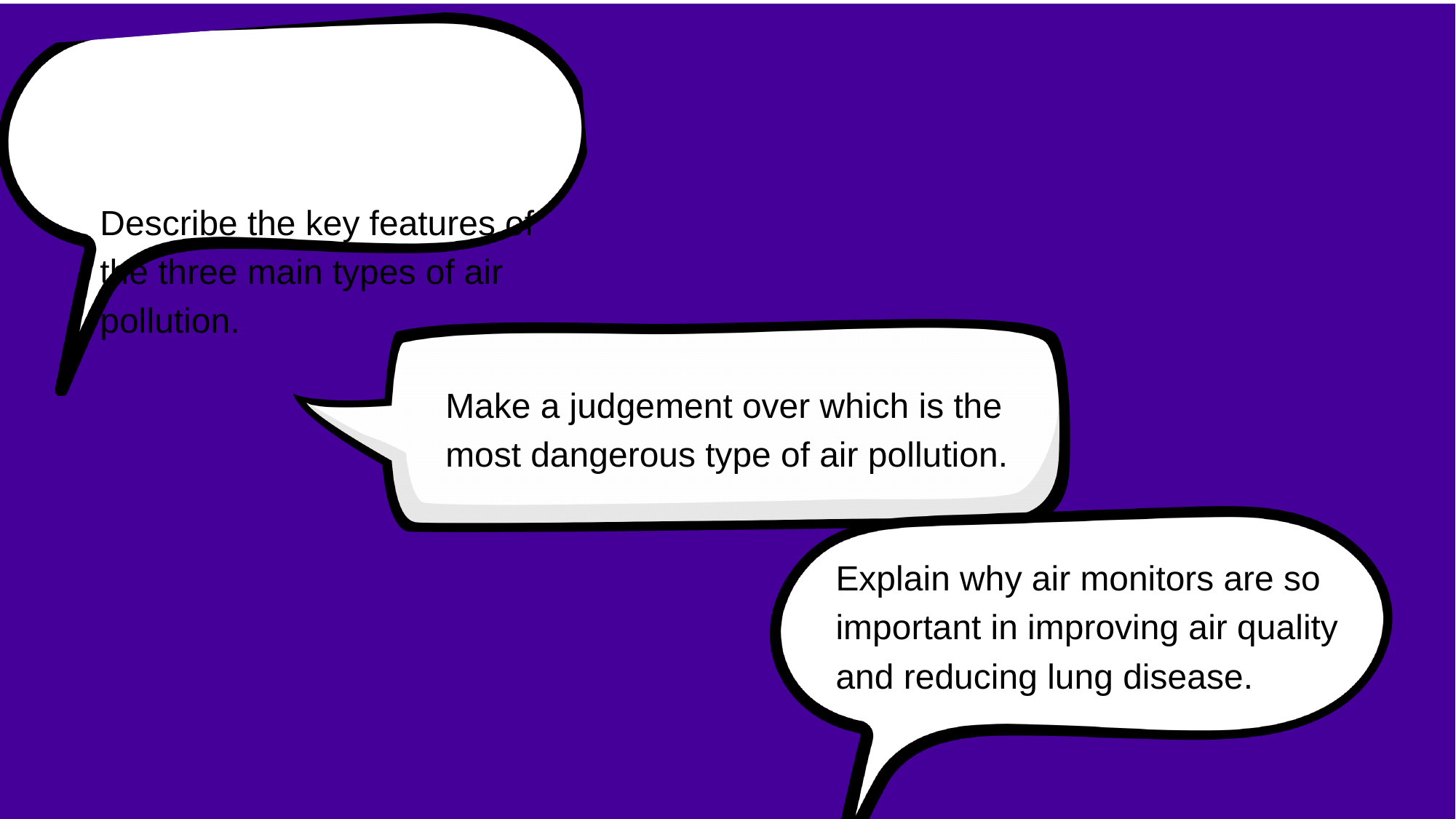

Learning objectives:
Describe the key features of the three main types of air pollution.

Make a judgement over which is the most dangerous type of air pollution.

Explain why air monitors are so important in improving air quality and reducing lung disease.